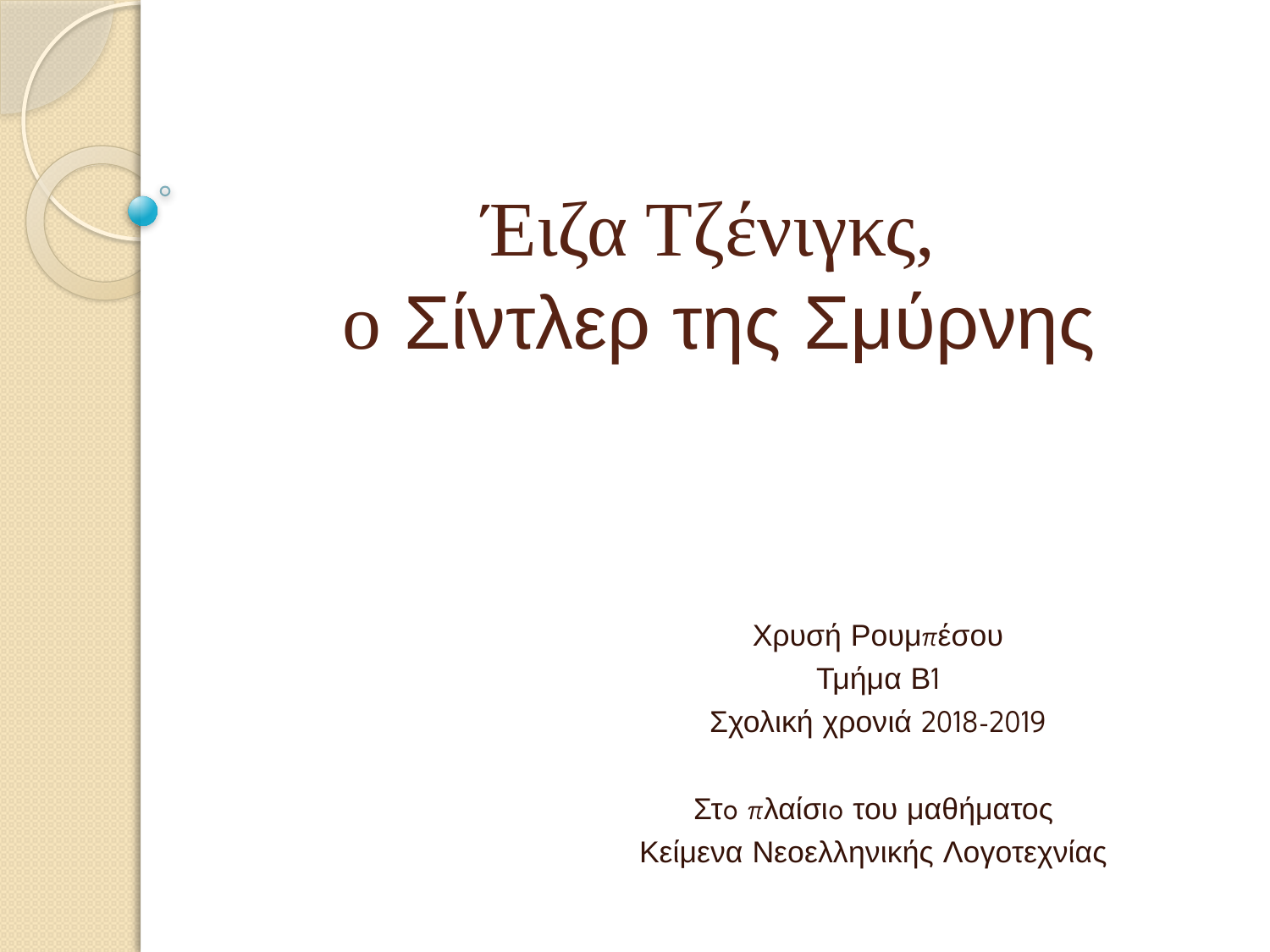

# Έιζα Τζένιγκς, ο Σίντλερ της Σμύρνης
Χρυσή Ρουμπέσου
Τμήμα Β1
Σχολική χρονιά 2018-2019

Στo πλαίσιo του μαθήματος
Κείμενα Νεοελληνικής Λογοτεχνίας